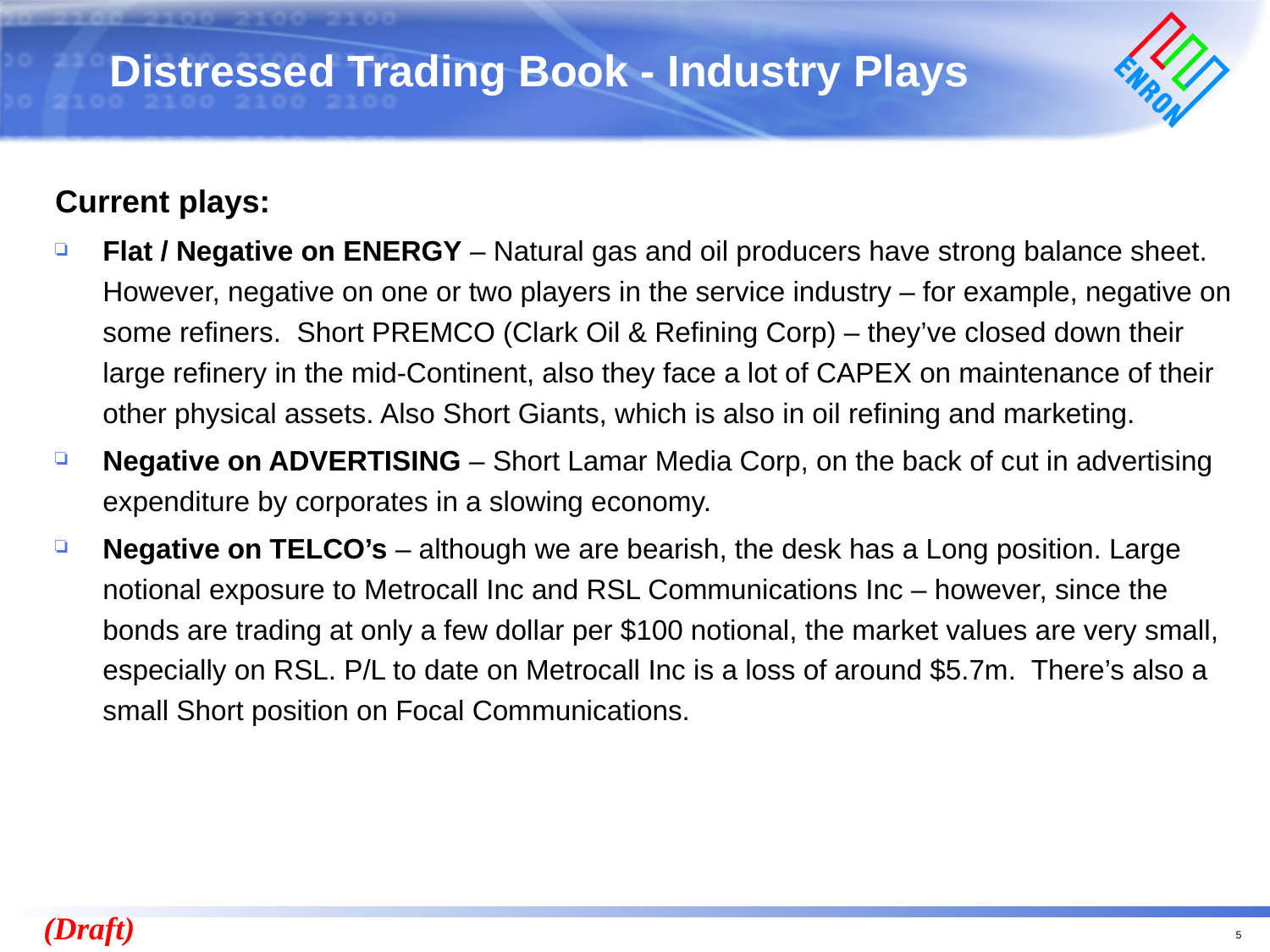

# Distressed Trading Book - Industry Plays
Current plays:
Flat / Negative on ENERGY – Natural gas and oil producers have strong balance sheet. However, negative on one or two players in the service industry – for example, negative on some refiners.  Short PREMCO (Clark Oil & Refining Corp) – they’ve closed down their large refinery in the mid-Continent, also they face a lot of CAPEX on maintenance of their other physical assets. Also Short Giants, which is also in oil refining and marketing.
Negative on ADVERTISING – Short Lamar Media Corp, on the back of cut in advertising expenditure by corporates in a slowing economy.
Negative on TELCO’s – although we are bearish, the desk has a Long position. Large notional exposure to Metrocall Inc and RSL Communications Inc – however, since the bonds are trading at only a few dollar per $100 notional, the market values are very small, especially on RSL. P/L to date on Metrocall Inc is a loss of around $5.7m.  There’s also a small Short position on Focal Communications.